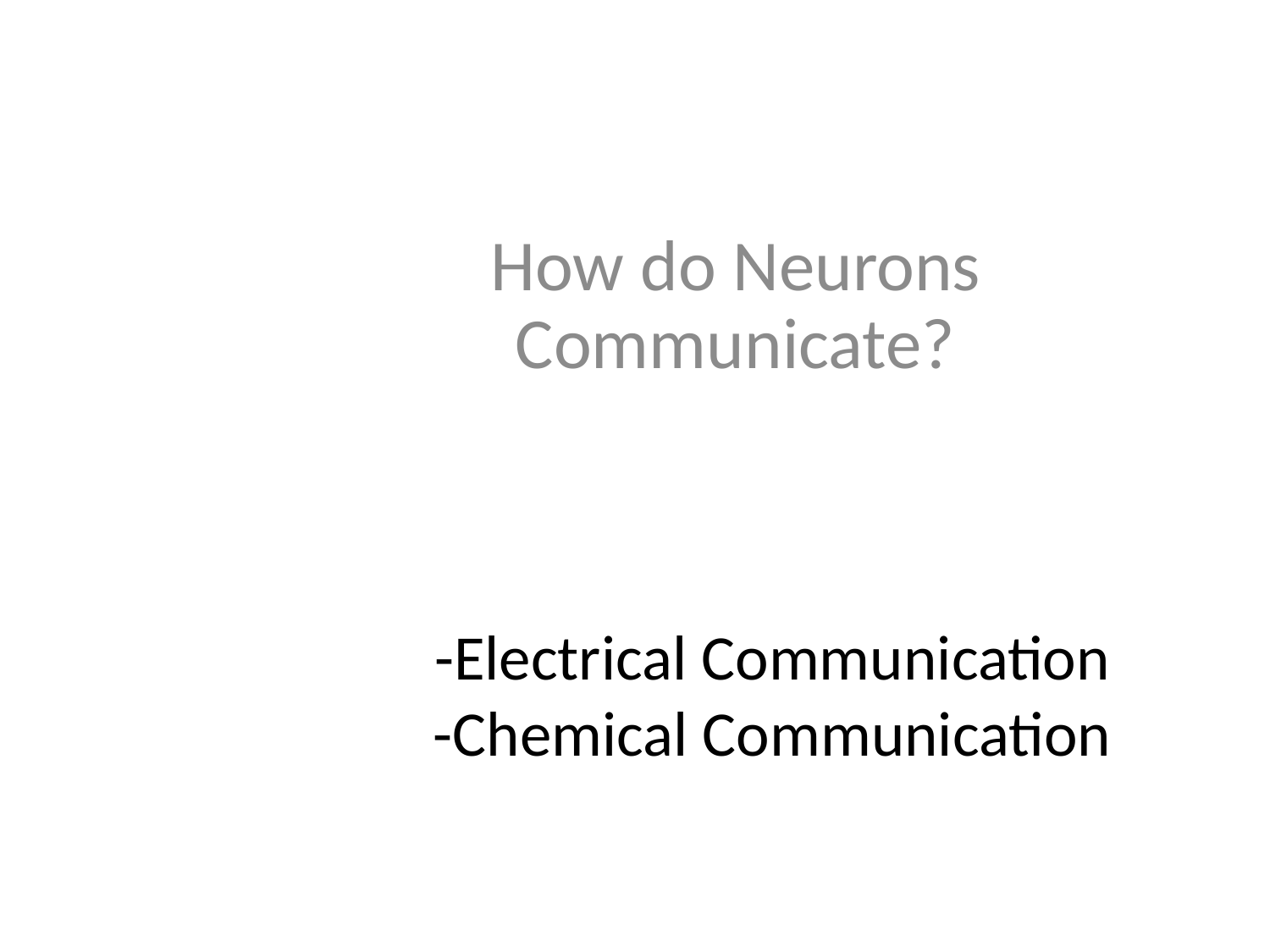

How do Neurons Communicate?
# -Electrical Communication -Chemical Communication